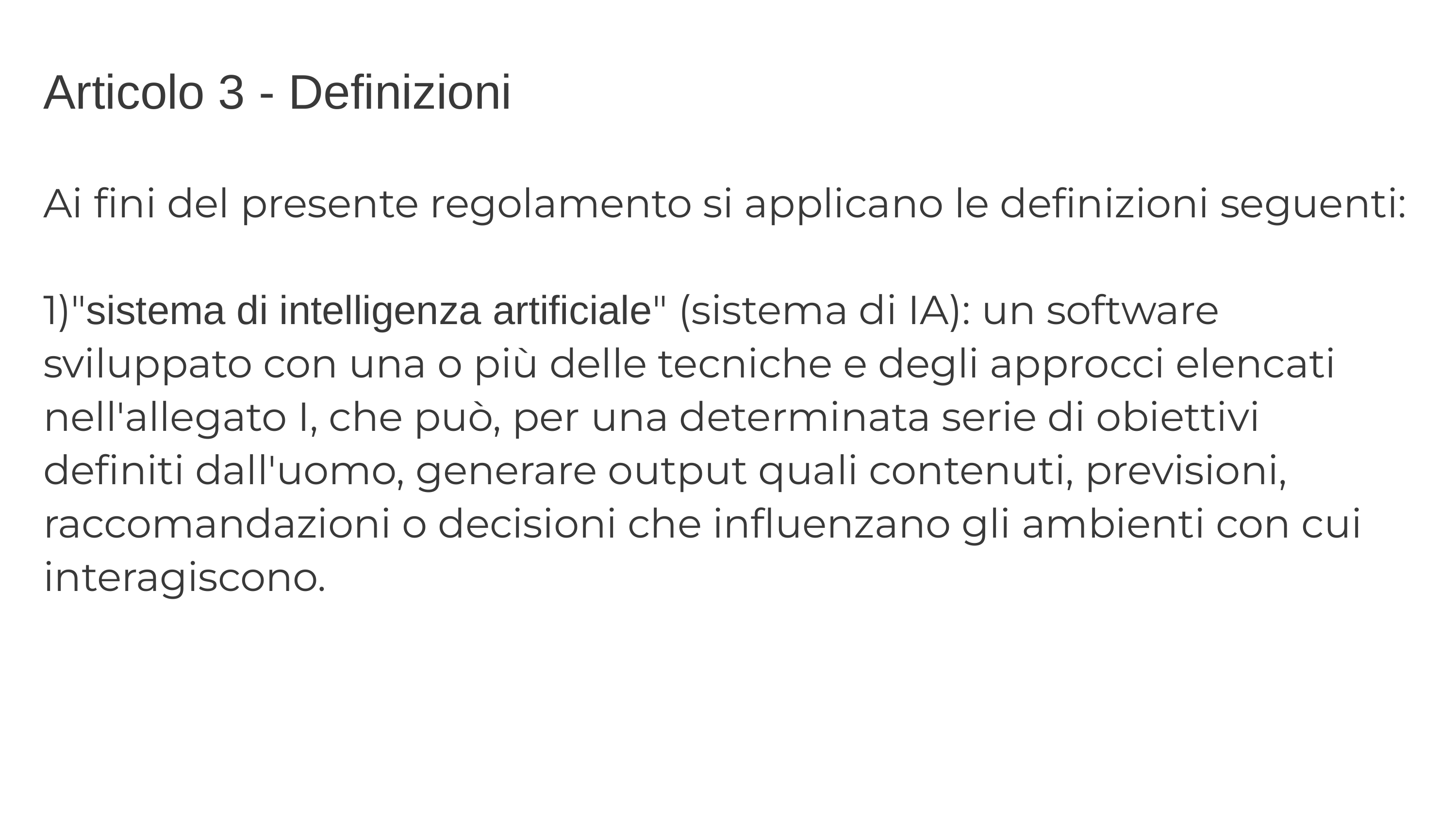

Articolo 3 - Definizioni

Ai fini del presente regolamento si applicano le definizioni seguenti:

1)"sistema di intelligenza artificiale" (sistema di IA): un software sviluppato con una o più delle tecniche e degli approcci elencati nell'allegato I, che può, per una determinata serie di obiettivi definiti dall'uomo, generare output quali contenuti, previsioni, raccomandazioni o decisioni che influenzano gli ambienti con cui interagiscono.